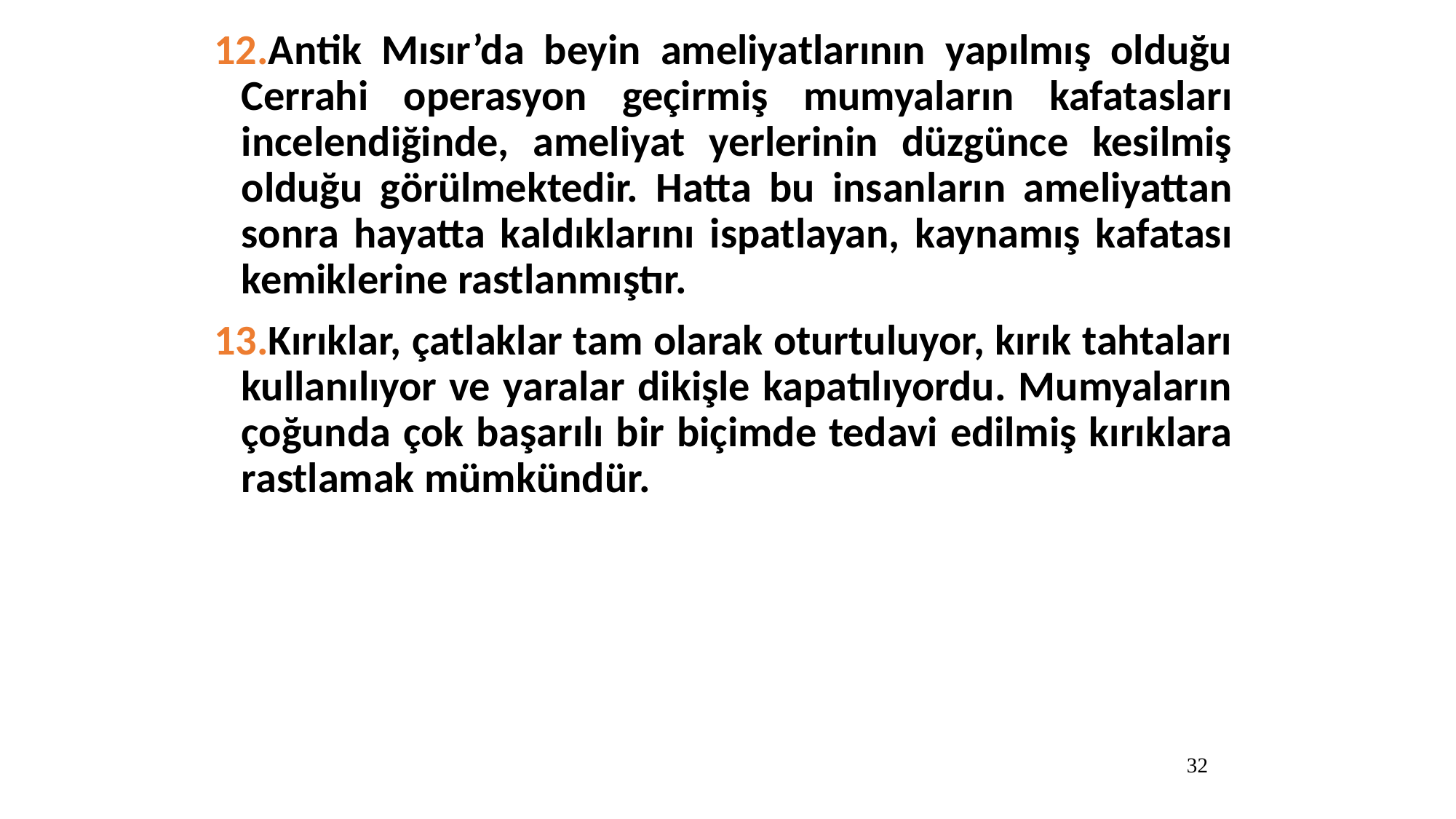

12.Antik Mısır’da beyin ameliyatlarının yapılmış olduğu Cerrahi operasyon geçirmiş mumyaların kafatasları incelendiğinde, ameliyat yerlerinin düzgünce kesilmiş olduğu görülmektedir. Hatta bu insanların ameliyattan sonra hayatta kaldıklarını ispatlayan, kaynamış kafatası kemiklerine rastlanmıştır.
13.Kırıklar, çatlaklar tam olarak oturtuluyor, kırık tahtaları kullanılıyor ve yaralar dikişle kapatılıyordu. Mumyaların çoğunda çok başarılı bir biçimde tedavi edilmiş kırıklara rastlamak mümkündür.

32